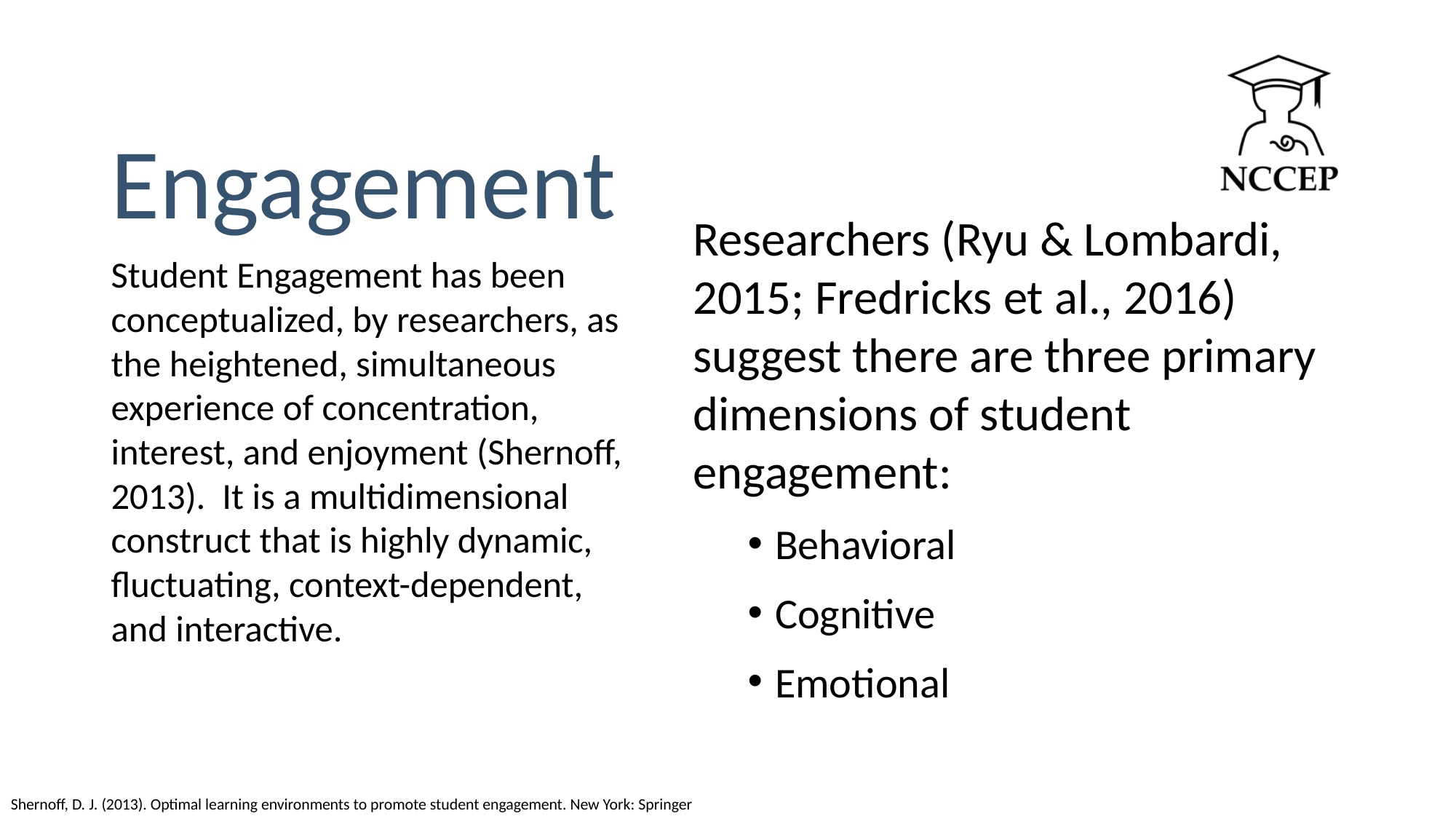

# Engagement
Researchers (Ryu & Lombardi, 2015; Fredricks et al., 2016) suggest there are three primary dimensions of student engagement:
Behavioral
Cognitive
Emotional
Student Engagement has been conceptualized, by researchers, as the heightened, simultaneous experience of concentration, interest, and enjoyment (Shernoff, 2013).  It is a multidimensional construct that is highly dynamic, fluctuating, context-dependent, and interactive.
Shernoff, D. J. (2013). Optimal learning environments to promote student engagement. New York: Springer